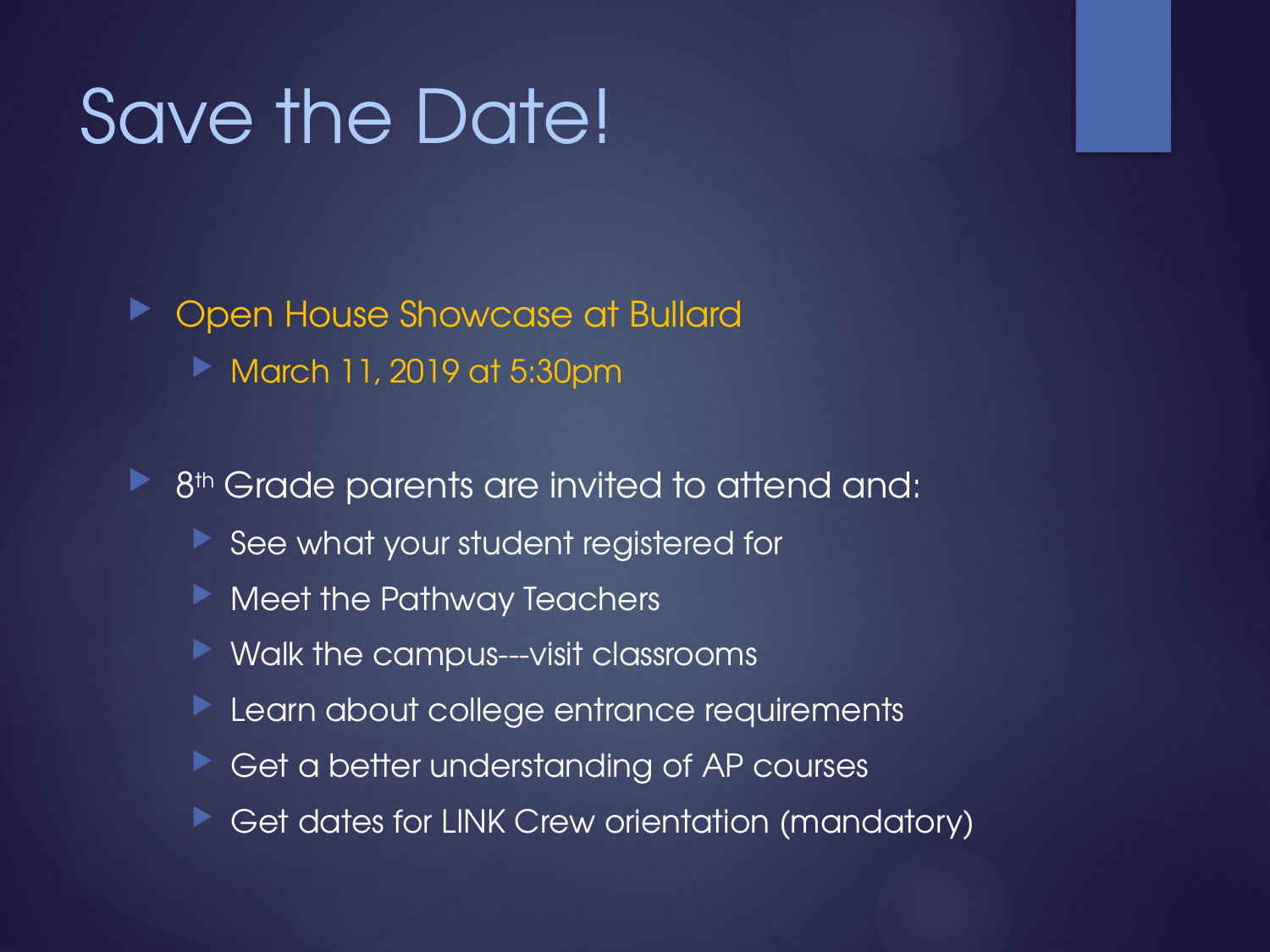

# Save the Date!
Open House Showcase at Bullard
March 11, 2019 at 5:30pm

8th Grade parents are invited to attend and:
See what your student registered for
Meet the Pathway Teachers
Walk the campus---visit classrooms
Learn about college entrance requirements
Get a better understanding of AP courses
Get dates for LINK Crew orientation (mandatory)